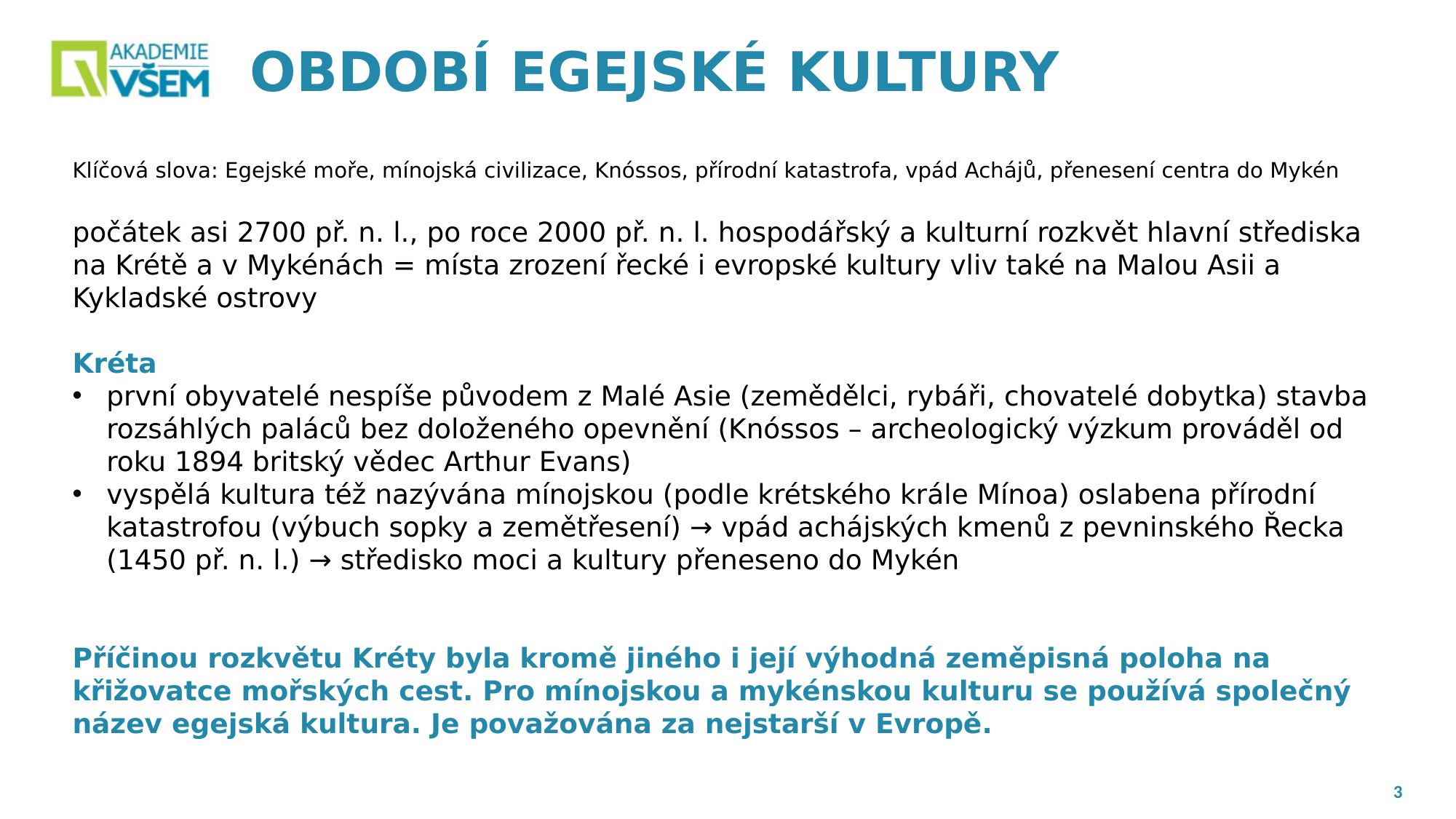

# OBDOBÍ EGEJSKÉ KULTURY
Klíčová slova: Egejské moře, mínojská civilizace, Knóssos, přírodní katastrofa, vpád Achájů, přenesení centra do Mykén

počátek asi 2700 př. n. l., po roce 2000 př. n. l. hospodářský a kulturní rozkvět hlavní střediska na Krétě a v Mykénách = místa zrození řecké i evropské kultury vliv také na Malou Asii a Kykladské ostrovy

Kréta
první obyvatelé nespíše původem z Malé Asie (zemědělci, rybáři, chovatelé dobytka) stavba rozsáhlých paláců bez doloženého opevnění (Knóssos – archeologický výzkum prováděl od roku 1894 britský vědec Arthur Evans)
vyspělá kultura též nazývána mínojskou (podle krétského krále Mínoa) oslabena přírodní katastrofou (výbuch sopky a zemětřesení) → vpád achájských kmenů z pevninského Řecka (1450 př. n. l.) → středisko moci a kultury přeneseno do Mykén

Příčinou rozkvětu Kréty byla kromě jiného i její výhodná zeměpisná poloha na křižovatce mořských cest. Pro mínojskou a mykénskou kulturu se používá společný název egejská kultura. Je považována za nejstarší v Evropě.

3